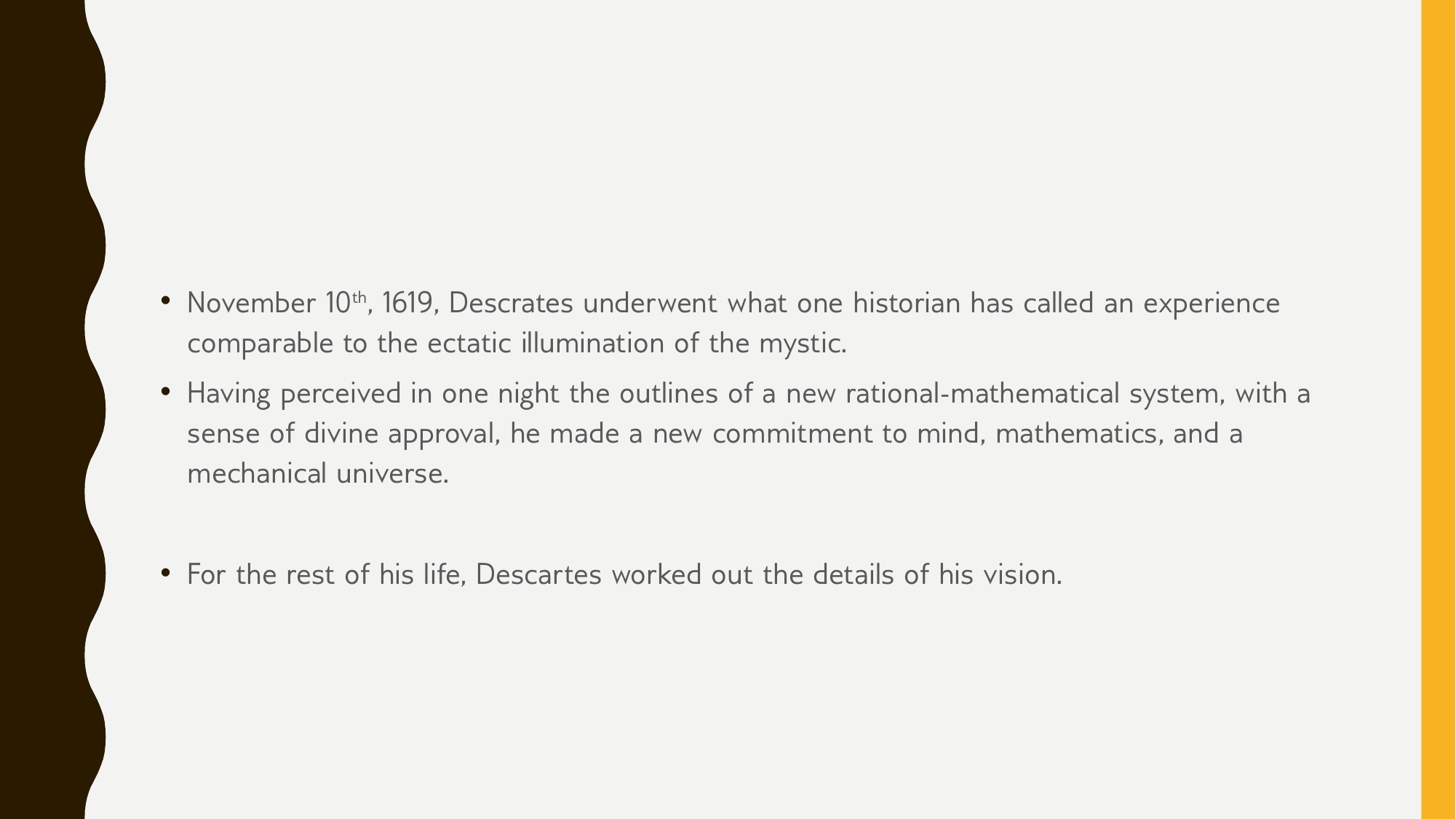

#
November 10th, 1619, Descrates underwent what one historian has called an experience comparable to the ectatic illumination of the mystic.
Having perceived in one night the outlines of a new rational-mathematical system, with a sense of divine approval, he made a new commitment to mind, mathematics, and a mechanical universe.

For the rest of his life, Descartes worked out the details of his vision.